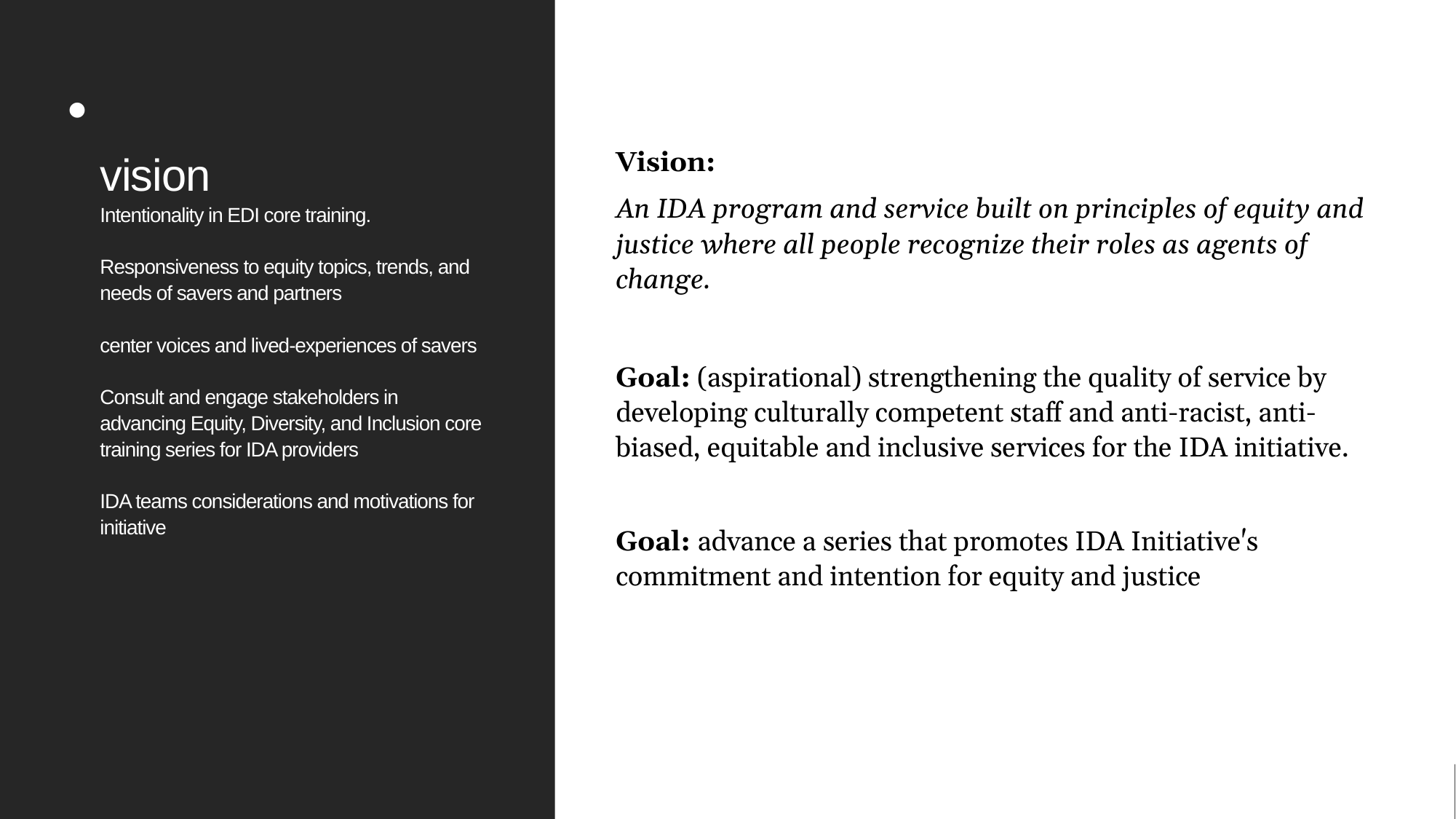

# vision Intentionality in EDI core training. Responsiveness to equity topics, trends, and needs of savers and partners center voices and lived-experiences of savers Consult and engage stakeholders in  advancing Equity, Diversity, and Inclusion core training series for IDA providers IDA teams considerations and motivations for initiative

Vision:
An IDA program and service built on principles of equity and justice where all people recognize their roles as agents of change.

Goal: (aspirational) strengthening the quality of service by developing culturally competent staff and anti-racist, anti-biased, equitable and inclusive services for the IDA initiative.

Goal: advance a series that promotes IDA Initiative's commitment and intention for equity and justice